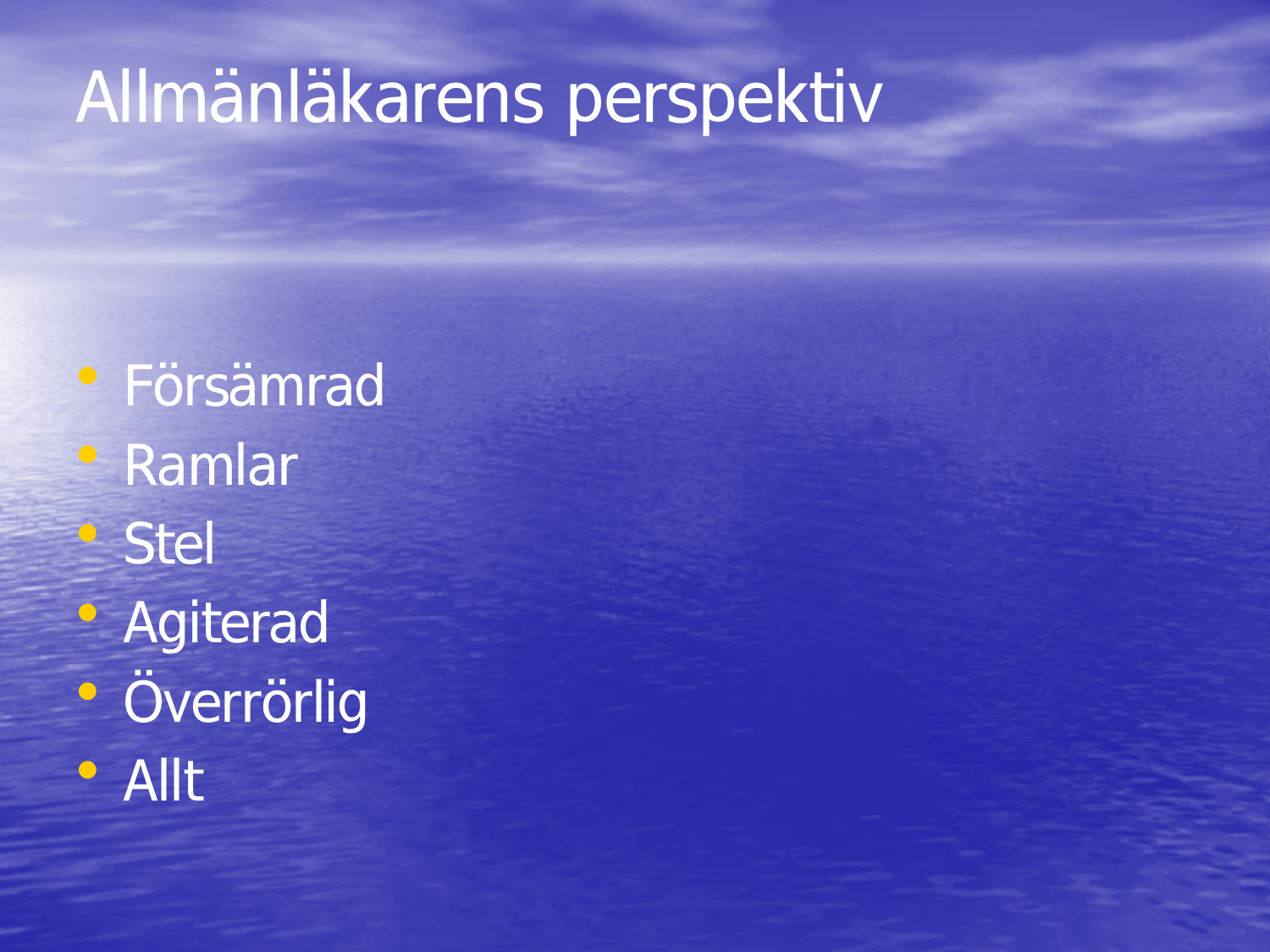

# Allmänläkarens perspektiv

Försämrad
Ramlar
Stel
Agiterad
Överrörlig
Allt